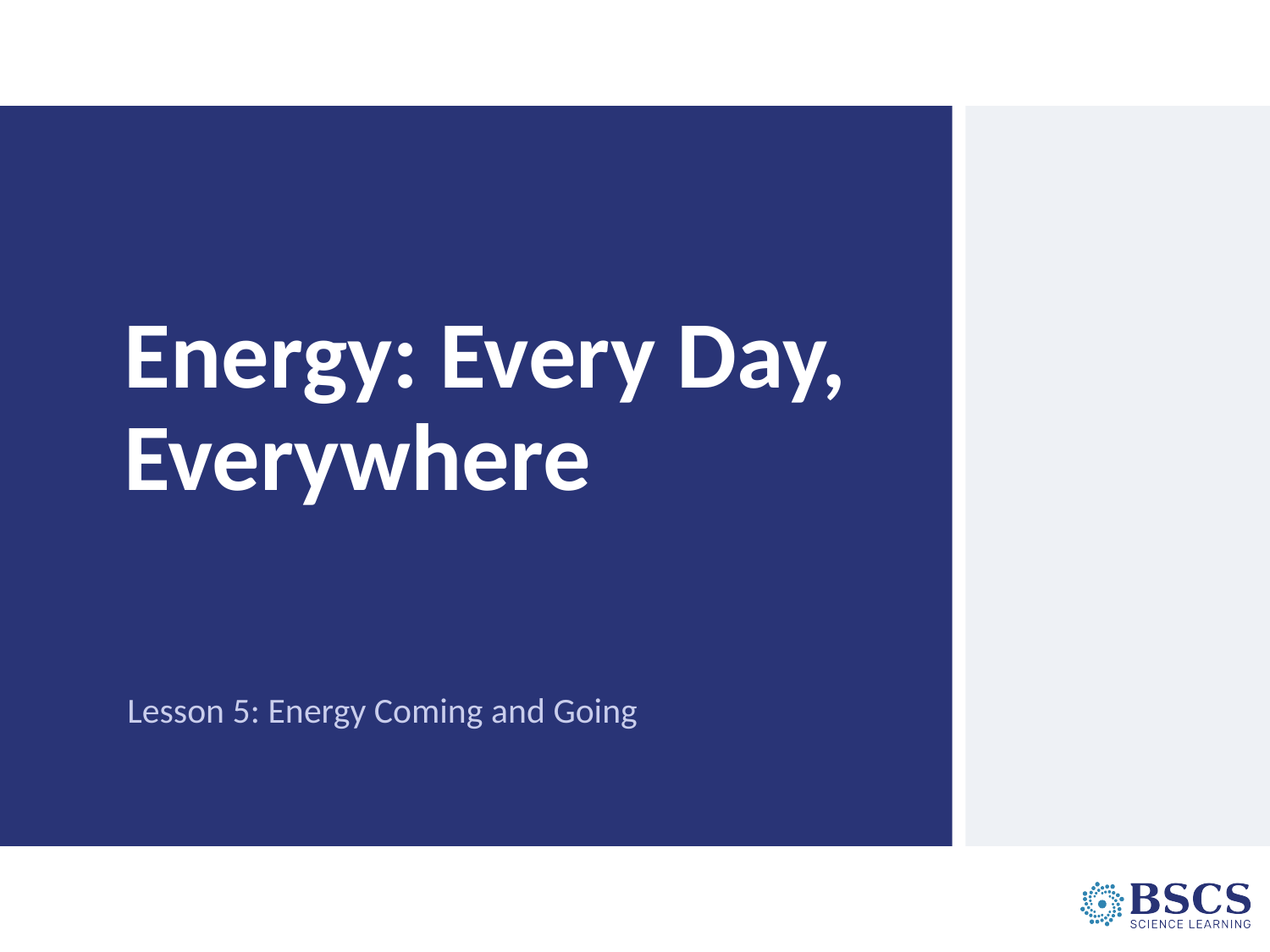

# Energy: Every Day, Everywhere
Lesson 5: Energy Coming and Going